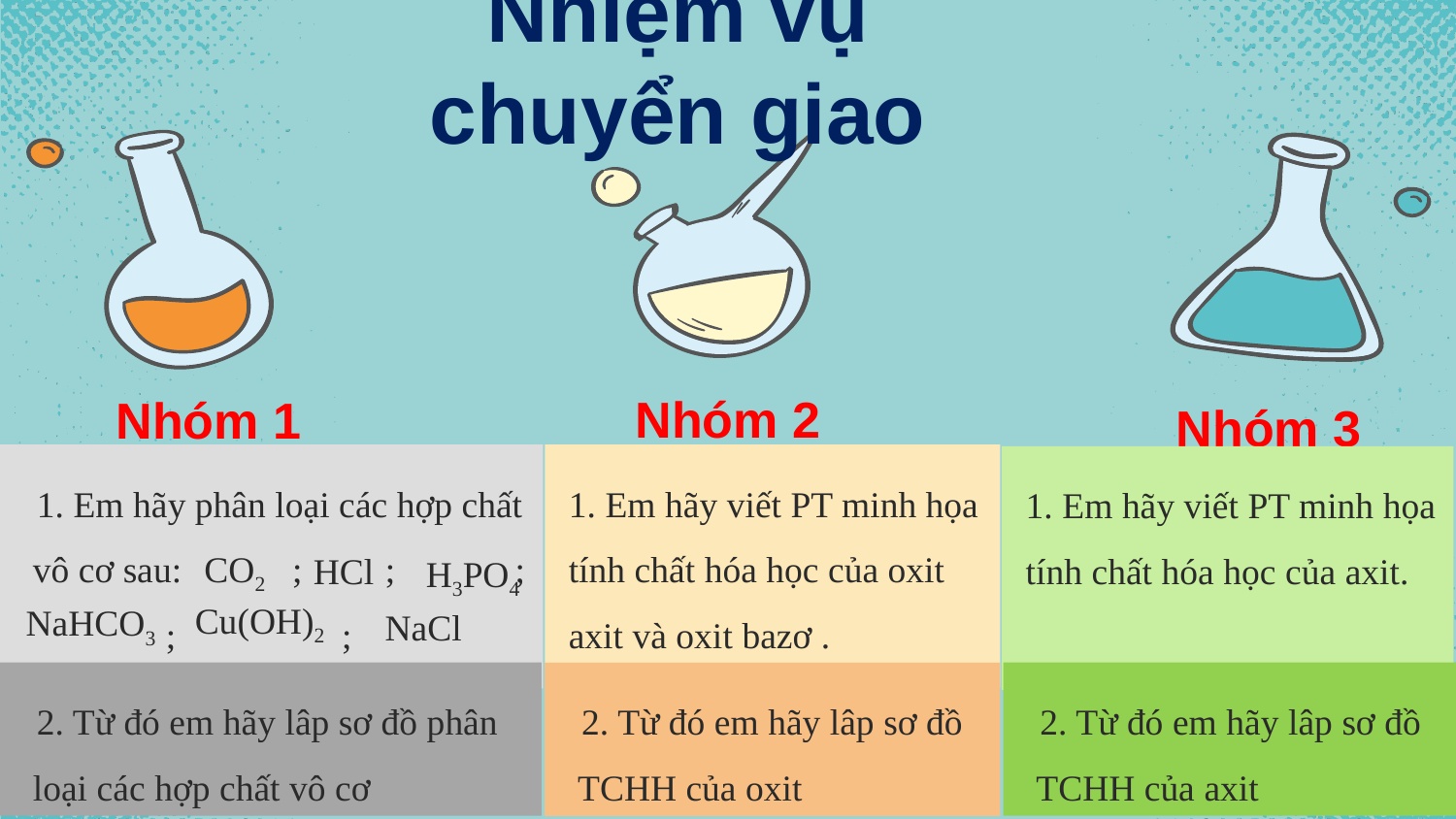

# Nhiệm vụ chuyển giao

Nhóm 2
Nhóm 1
Nhóm 3
1. Em hãy viết PT minh họa tính chất hóa học của oxit axit và oxit bazơ .
              ;                  ;
1. Em hãy phân loại các hợp chất vô cơ sau:            ;         ;             ;
              ;                  ;
1. Em hãy viết PT minh họa tính chất hóa học của axit.
CO2
HCl
H3PO4
Cu(OH)2
NaHCO3
NaCl
2. Từ đó em hãy lâp sơ đồ phân loại các hợp chất vô cơ
2. Từ đó em hãy lâp sơ đồ TCHH của axit
2. Từ đó em hãy lâp sơ đồ TCHH của oxit